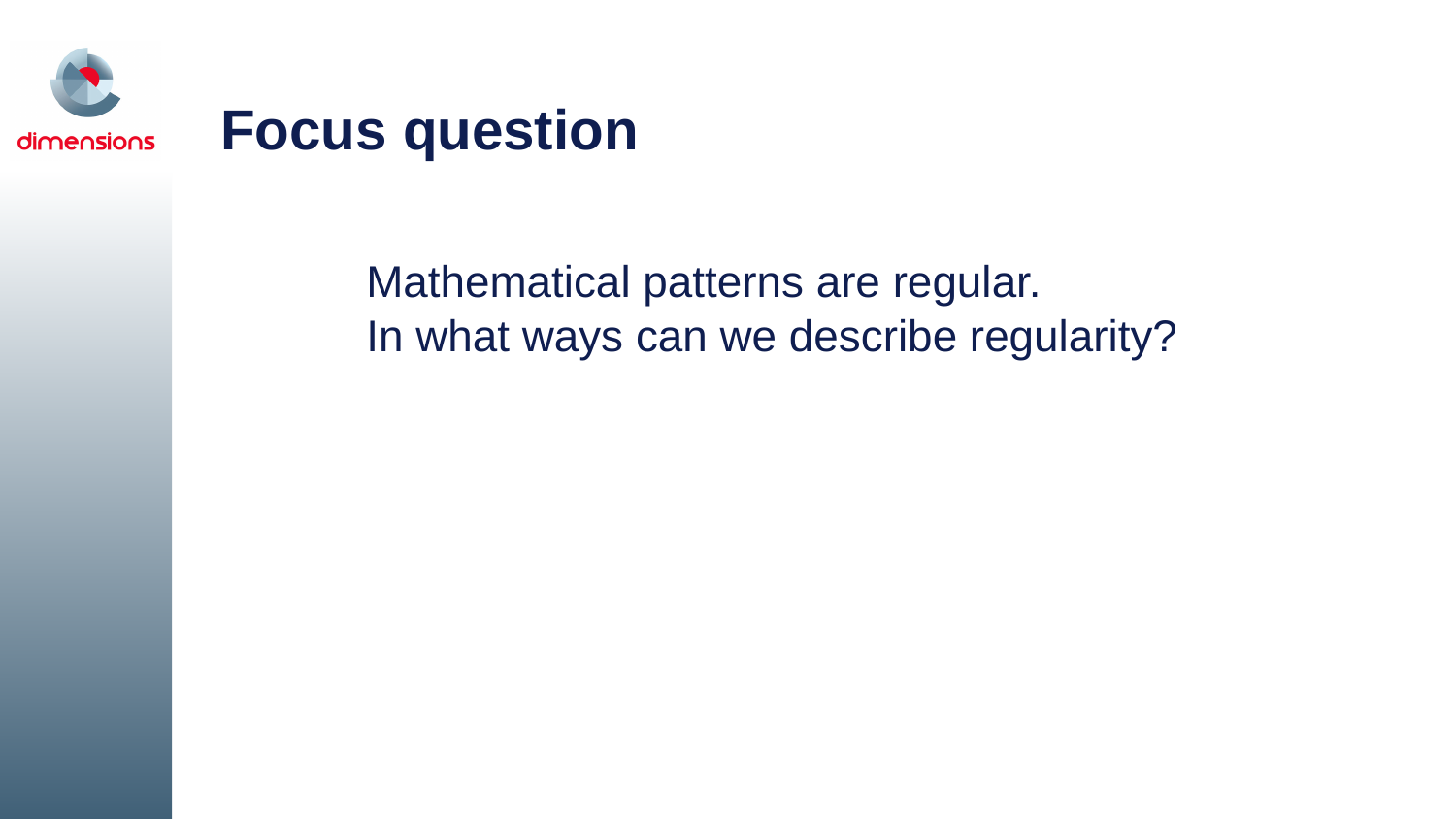

Focus question

	Mathematical patterns are regular.
	In what ways can we describe regularity?